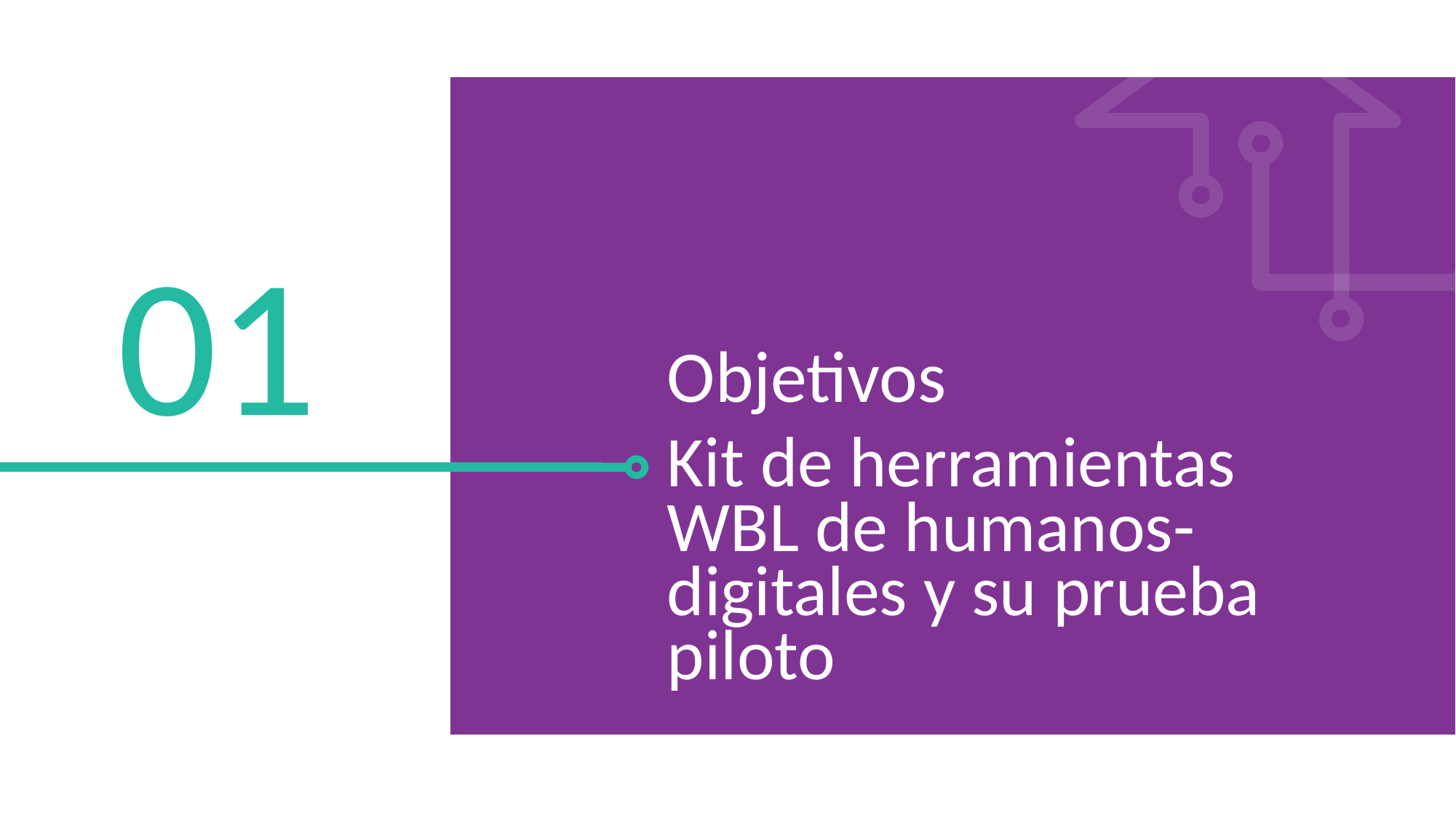

01
Objetivos
Kit de herramientas WBL de humanos-digitales y su prueba piloto